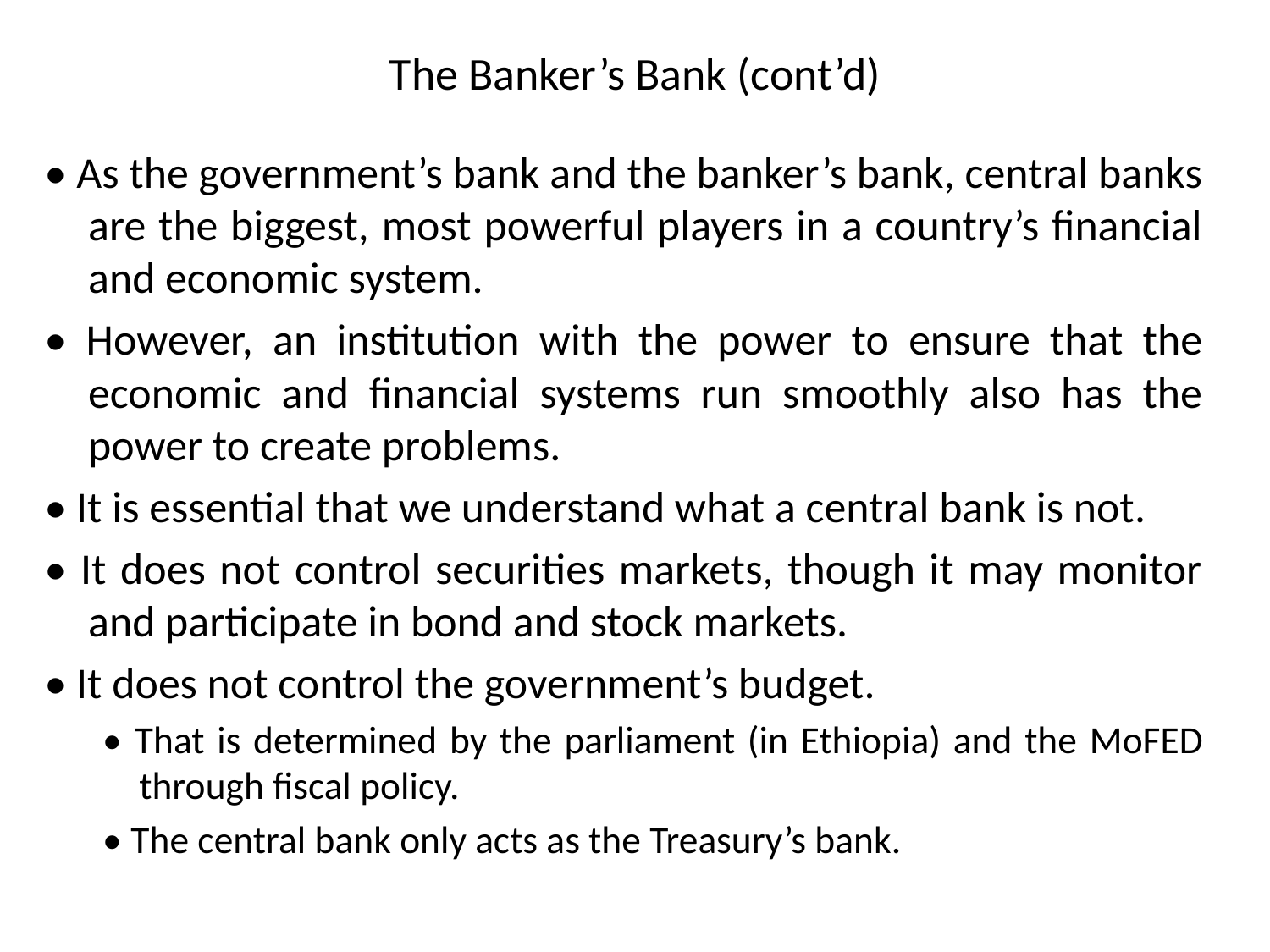

# The Banker’s Bank (cont’d)
• As the government’s bank and the banker’s bank, central banks are the biggest, most powerful players in a country’s financial and economic system.
• However, an institution with the power to ensure that the economic and financial systems run smoothly also has the power to create problems.
• It is essential that we understand what a central bank is not.
• It does not control securities markets, though it may monitor and participate in bond and stock markets.
• It does not control the government’s budget.
• That is determined by the parliament (in Ethiopia) and the MoFED through fiscal policy.
• The central bank only acts as the Treasury’s bank.